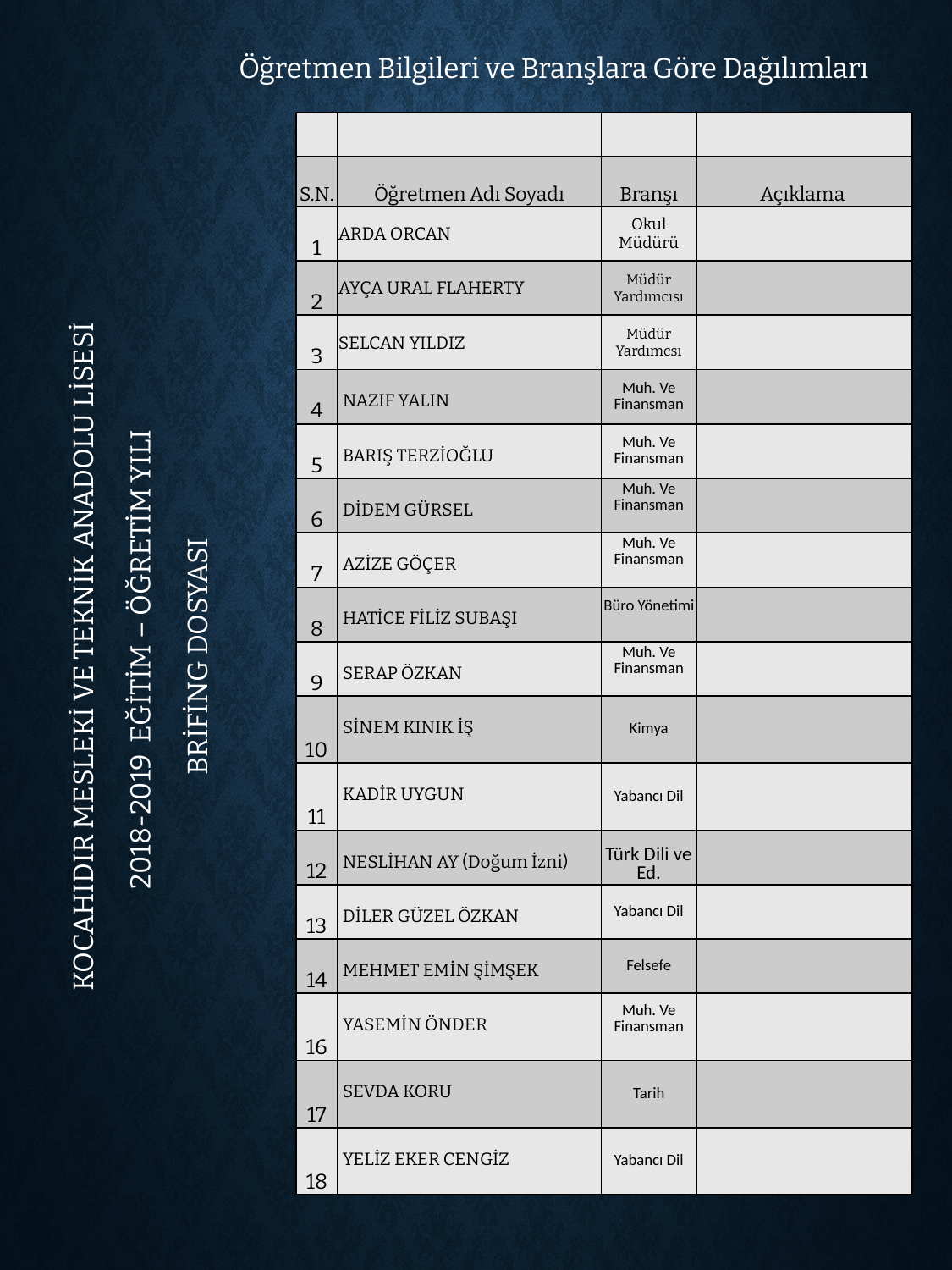

Öğretmen Bilgileri ve Branşlara Göre Dağılımları
|  |  |  |  |
| --- | --- | --- | --- |
| S.N. | Öğretmen Adı Soyadı | Branşı | Açıklama |
| 1 | ARDA ORCAN | Okul Müdürü |  |
| 2 | AYÇA URAL FLAHERTY | Müdür Yardımcısı |  |
| 3 | SELCAN YILDIZ | Müdür Yardımcsı |  |
| 4 | NAZIF YALIN | Muh. Ve Finansman |  |
| 5 | BARIŞ TERZİOĞLU | Muh. Ve Finansman |  |
| 6 | DİDEM GÜRSEL | Muh. Ve Finansman |  |
| 7 | AZİZE GÖÇER | Muh. Ve Finansman |  |
| 8 | HATİCE FİLİZ SUBAŞI | Büro Yönetimi |  |
| 9 | SERAP ÖZKAN | Muh. Ve Finansman |  |
| 10 | SİNEM KINIK İŞ | Kimya |  |
| 11 | KADİR UYGUN | Yabancı Dil |  |
| 12 | NESLİHAN AY (Doğum İzni) | Türk Dili ve Ed. |  |
| 13 | DİLER GÜZEL ÖZKAN | Yabancı Dil |  |
| 14 | MEHMET EMİN ŞİMŞEK | Felsefe |  |
| 16 | YASEMİN ÖNDER | Muh. Ve Finansman |  |
| 17 | SEVDA KORU | Tarih |  |
| 18 | YELİZ EKER CENGİZ | Yabancı Dil |  |
KOCAHIDIR MESLEKİ VE TEKNİK ANADOLU LİSESİ
2018-2019  EĞİTİM – ÖĞRETİM YILI
BRİFİNG DOSYASI